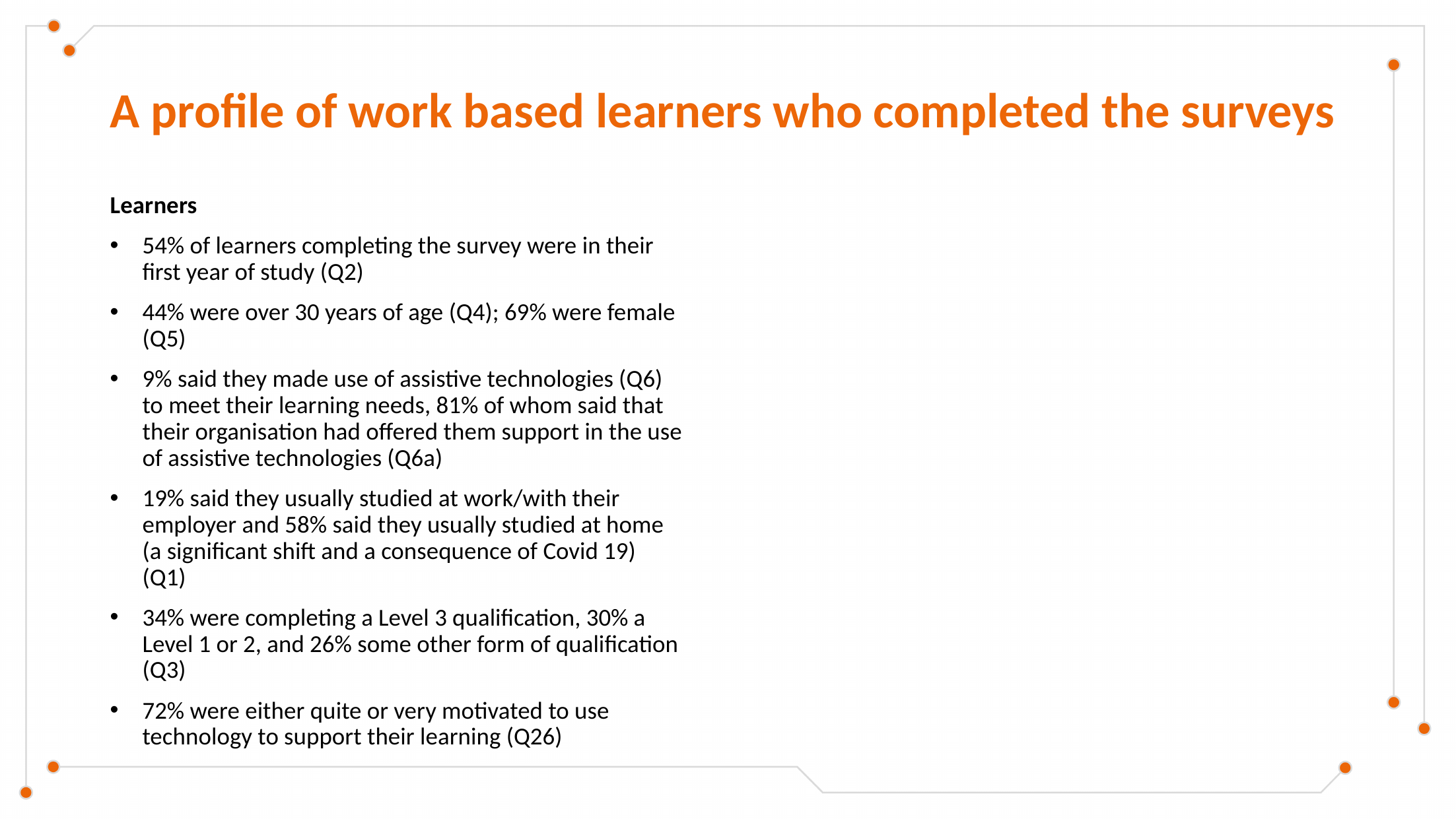

# A profile of work based learners who completed the surveys
Learners
54% of learners completing the survey were in their first year of study (Q2)
44% were over 30 years of age (Q4); 69% were female (Q5)
9% said they made use of assistive technologies (Q6) to meet their learning needs, 81% of whom said that their organisation had offered them support in the use of assistive technologies (Q6a)
19% said they usually studied at work/with their employer and 58% said they usually studied at home (a significant shift and a consequence of Covid 19) (Q1)
34% were completing a Level 3 qualification, 30% a Level 1 or 2, and 26% some other form of qualification (Q3)
72% were either quite or very motivated to use technology to support their learning (Q26)